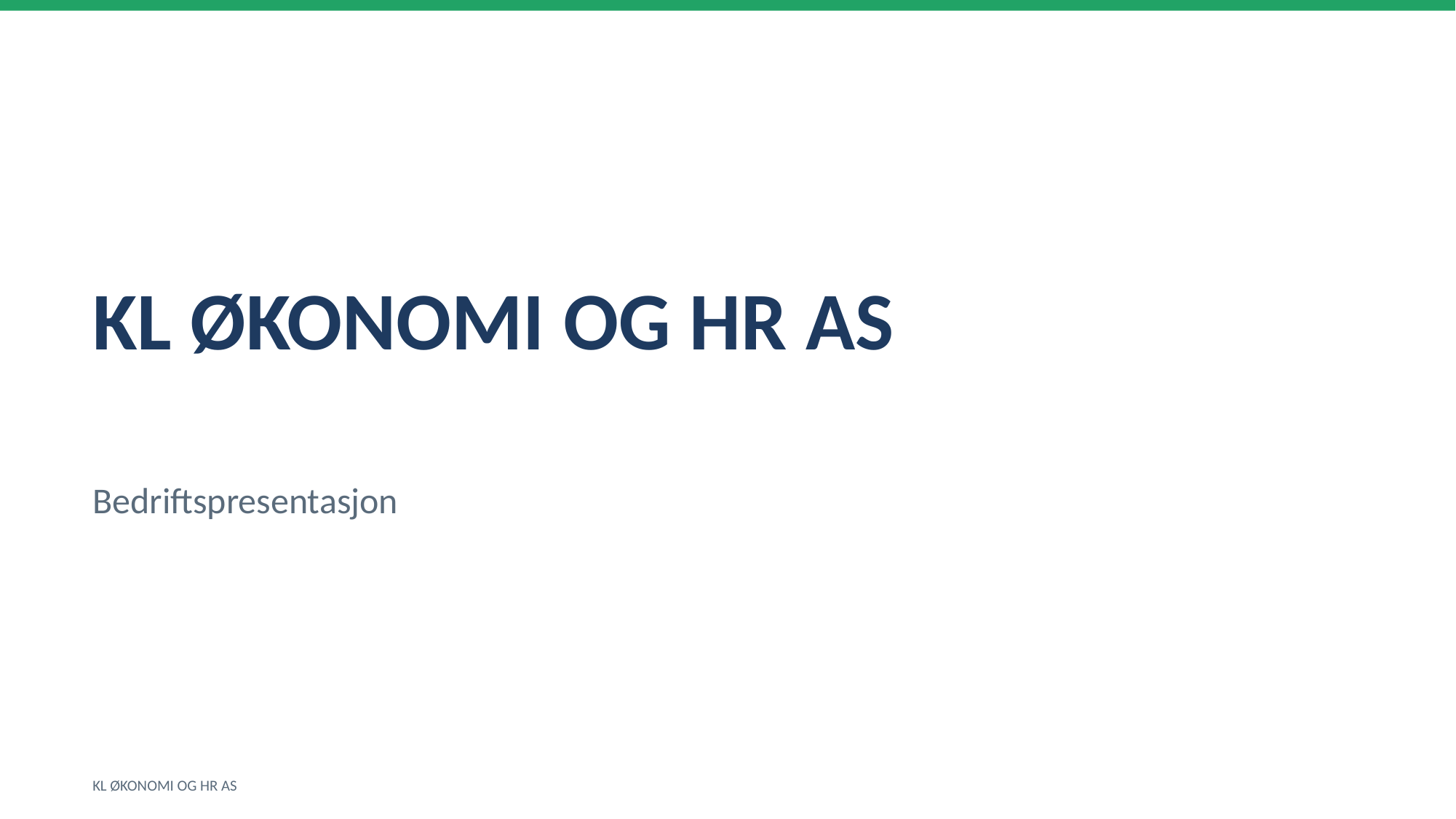

KL ØKONOMI OG HR AS
Bedriftspresentasjon
KL ØKONOMI OG HR AS